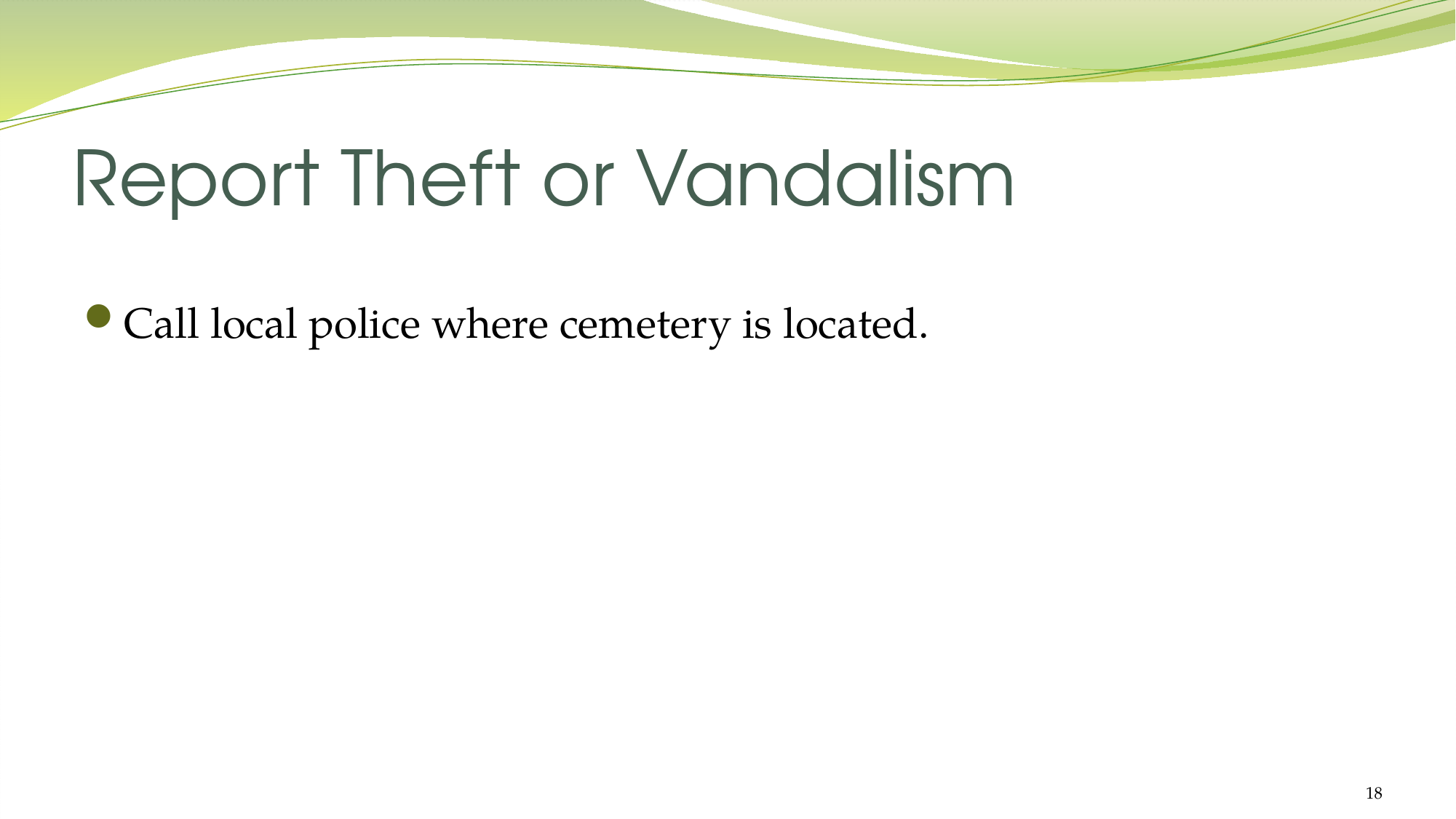

# Report Theft or Vandalism

Call local police where cemetery is located.
18